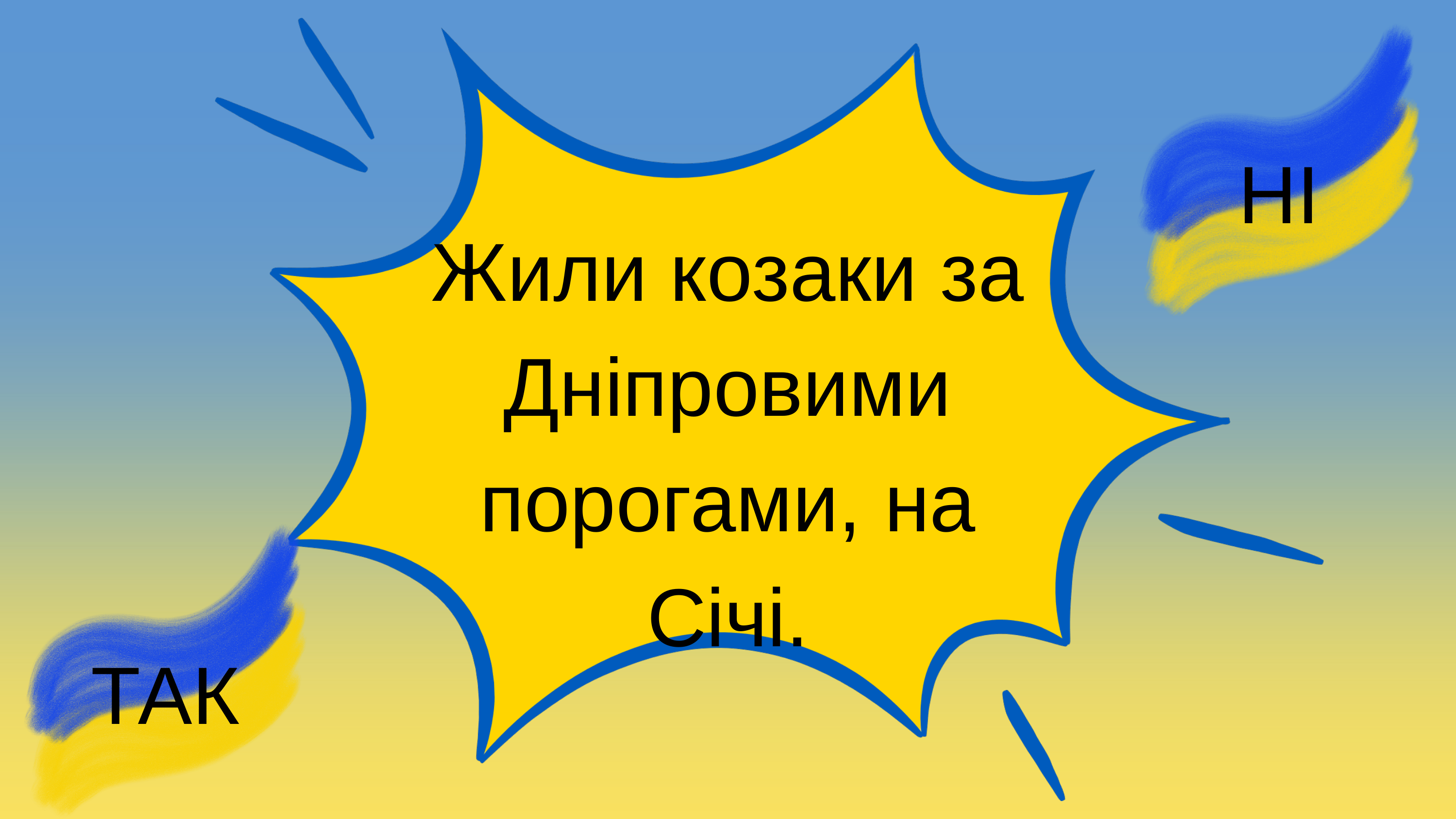

НІ
Жили козаки за Дніпровими порогами, на Січі.

ТАК